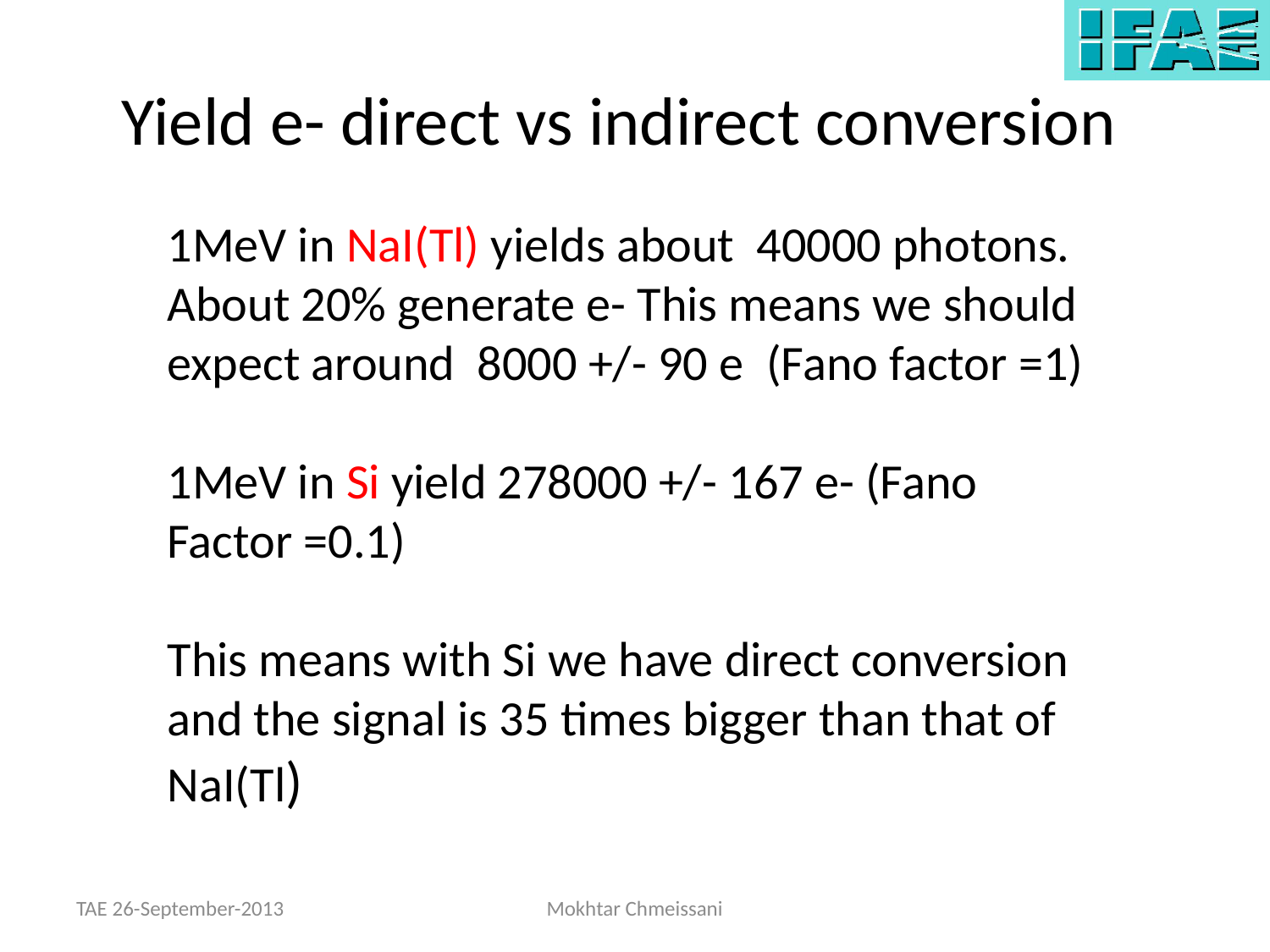

# Yield e- direct vs indirect conversion
1MeV in NaI(Tl) yields about  40000 photons. About 20% generate e- This means we should expect around  8000 +/- 90 e  (Fano factor =1)

1MeV in Si yield 278000 +/- 167 e- (Fano Factor =0.1)

This means with Si we have direct conversion and the signal is 35 times bigger than that of NaI(Tl)

TAE 26-September-2013
Mokhtar Chmeissani